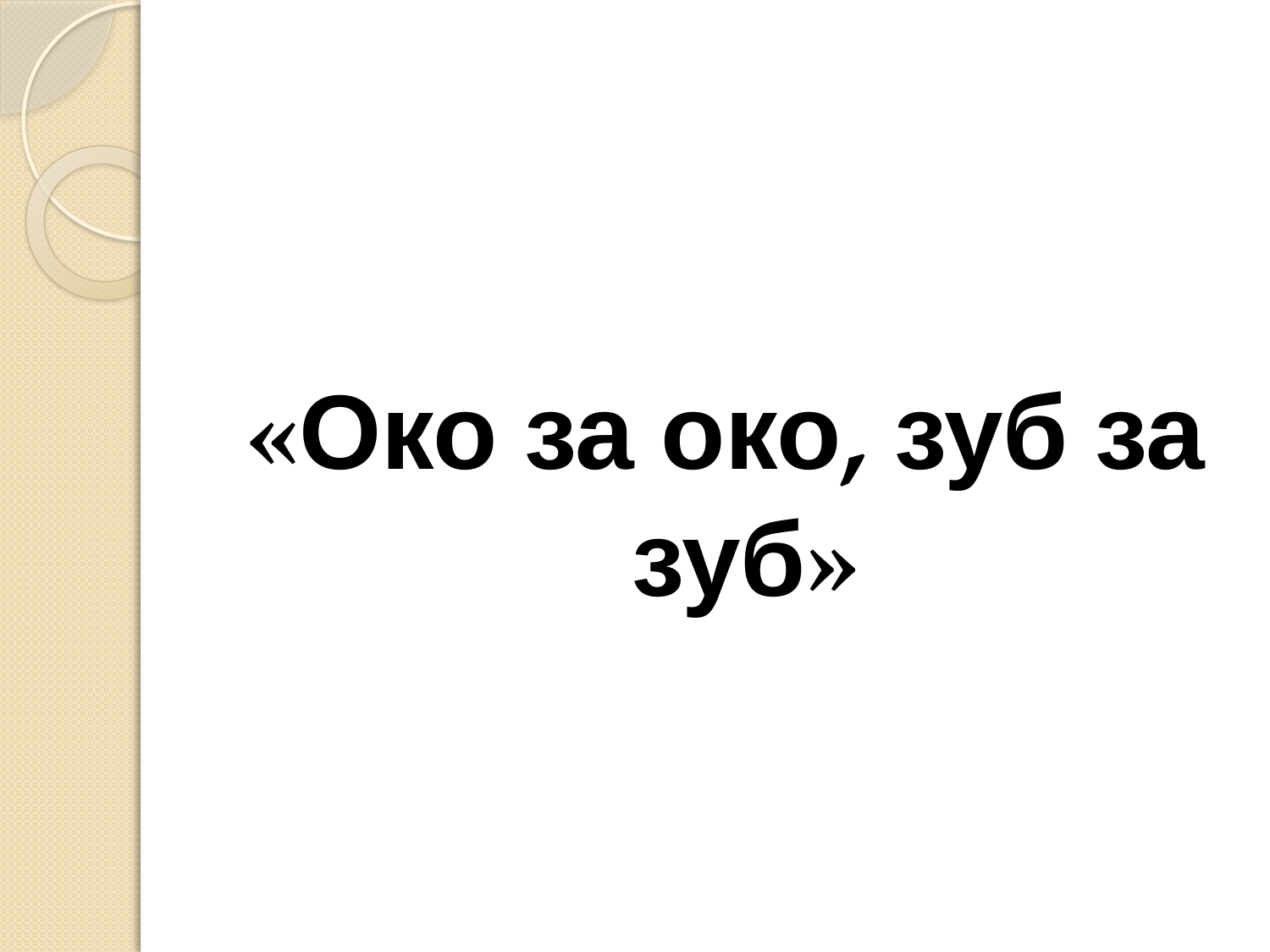

#

«Око за око, зуб за зуб»